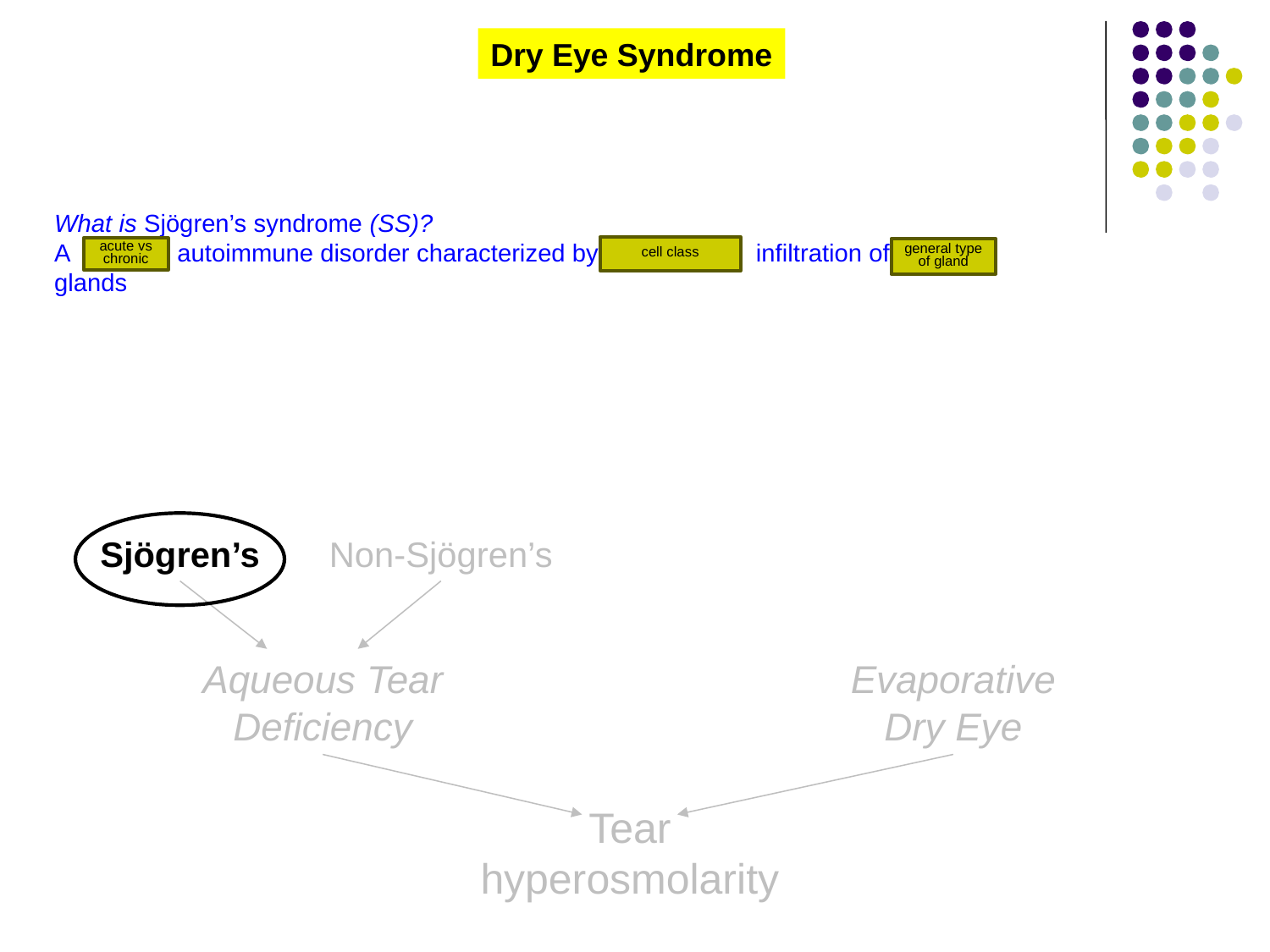

Dry Eye Syndrome
What is Sjögren’s syndrome (SS)?
A  chronic  autoimmune disorder characterized by  lymphocytic  infiltration of  exocrine  glands
cell class
acute vs chronic
general type of gland

Sjögren’s
Non-Sjögren’s
Aqueous Tear Deficiency
Evaporative Dry Eye
Tear
hyperosmolarity